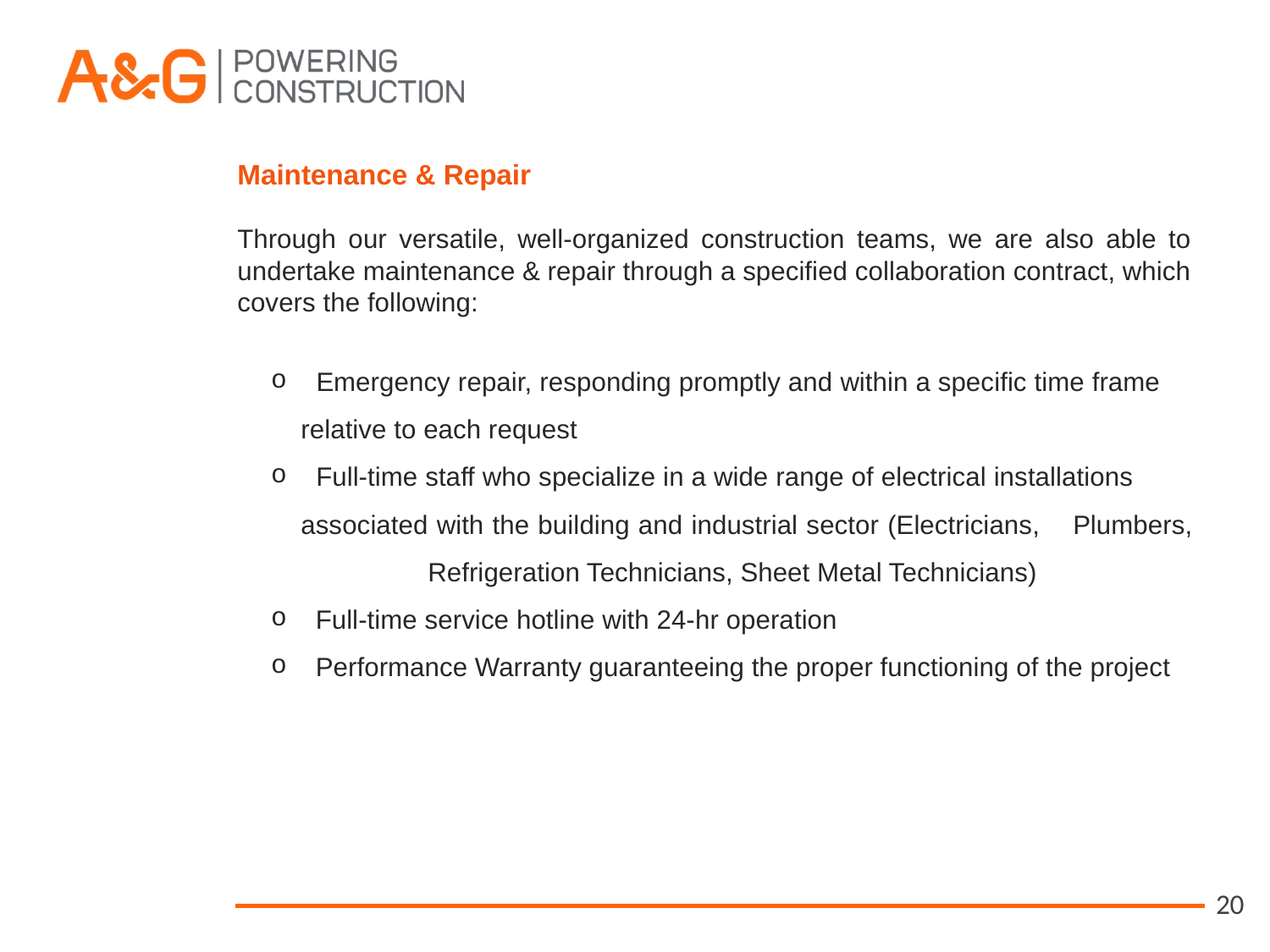

Maintenance & Repair
Through our versatile, well-organized construction teams, we are also able to undertake maintenance & repair through a specified collaboration contract, which covers the following:

  Emergency repair, responding promptly and within a specific time frame 	relative to each request
  Full-time staff who specialize in a wide range of electrical installations 	associated with the building and industrial sector (Electricians, 	Plumbers, 	Refrigeration Technicians, Sheet Metal Technicians)
  Full-time service hotline with 24-hr operation
  Performance Warranty guaranteeing the proper functioning of the project
20